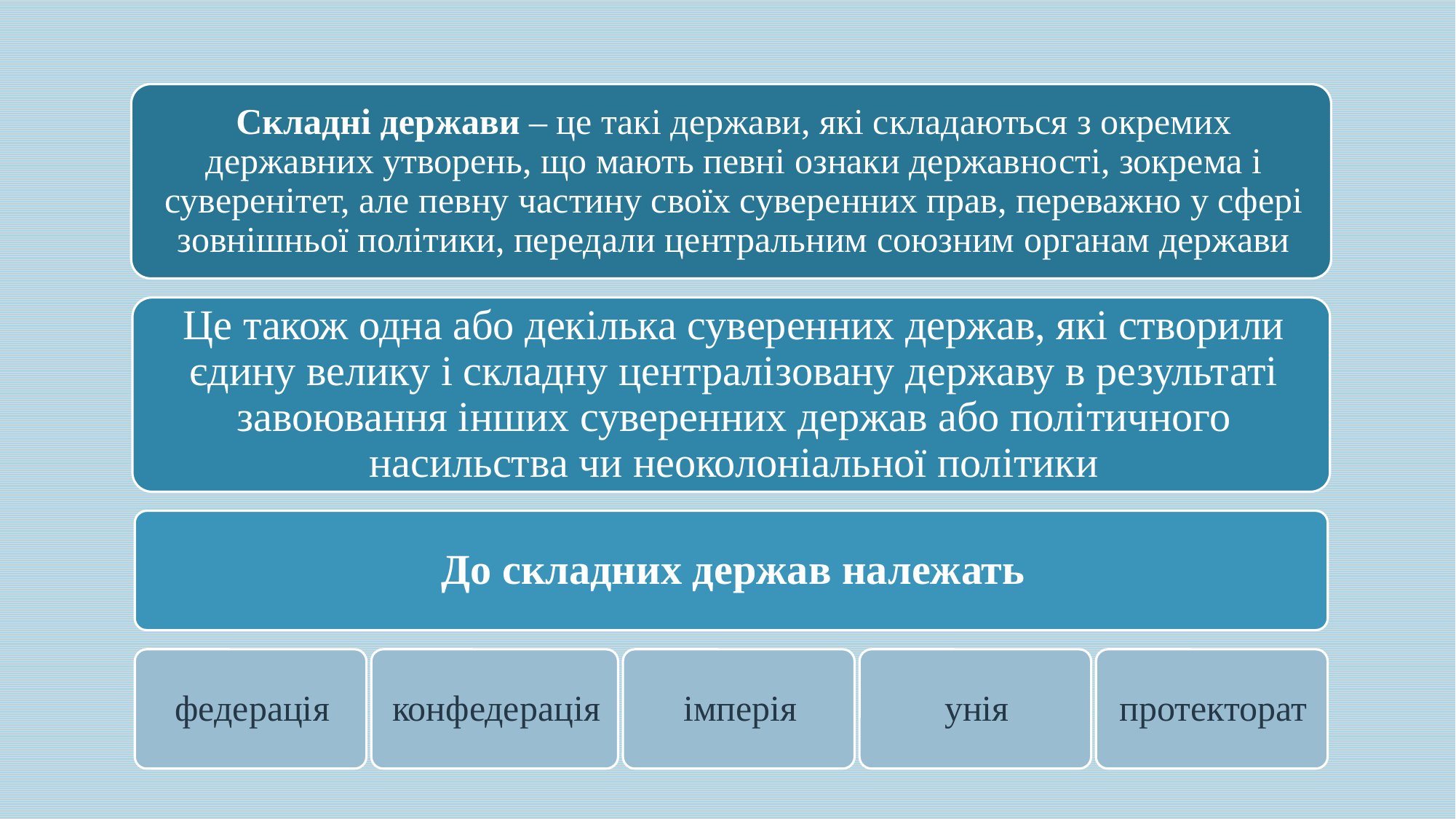

Складні держави – це такі держави, які складаються з окремих державних утворень, що мають певні ознаки державності, зокрема і суверенітет, але певну частину своїх суверенних прав, переважно у сфері зовнішньої політики, передали центральним союзним органам держави
Це також одна або декілька суверенних держав, які створили єдину велику і складну централізовану державу в результаті завоювання інших суверенних держав або політичного насильства чи неоколоніальної політики
До складних держав належать
федерація
конфедерація
імперія
унія
протекторат